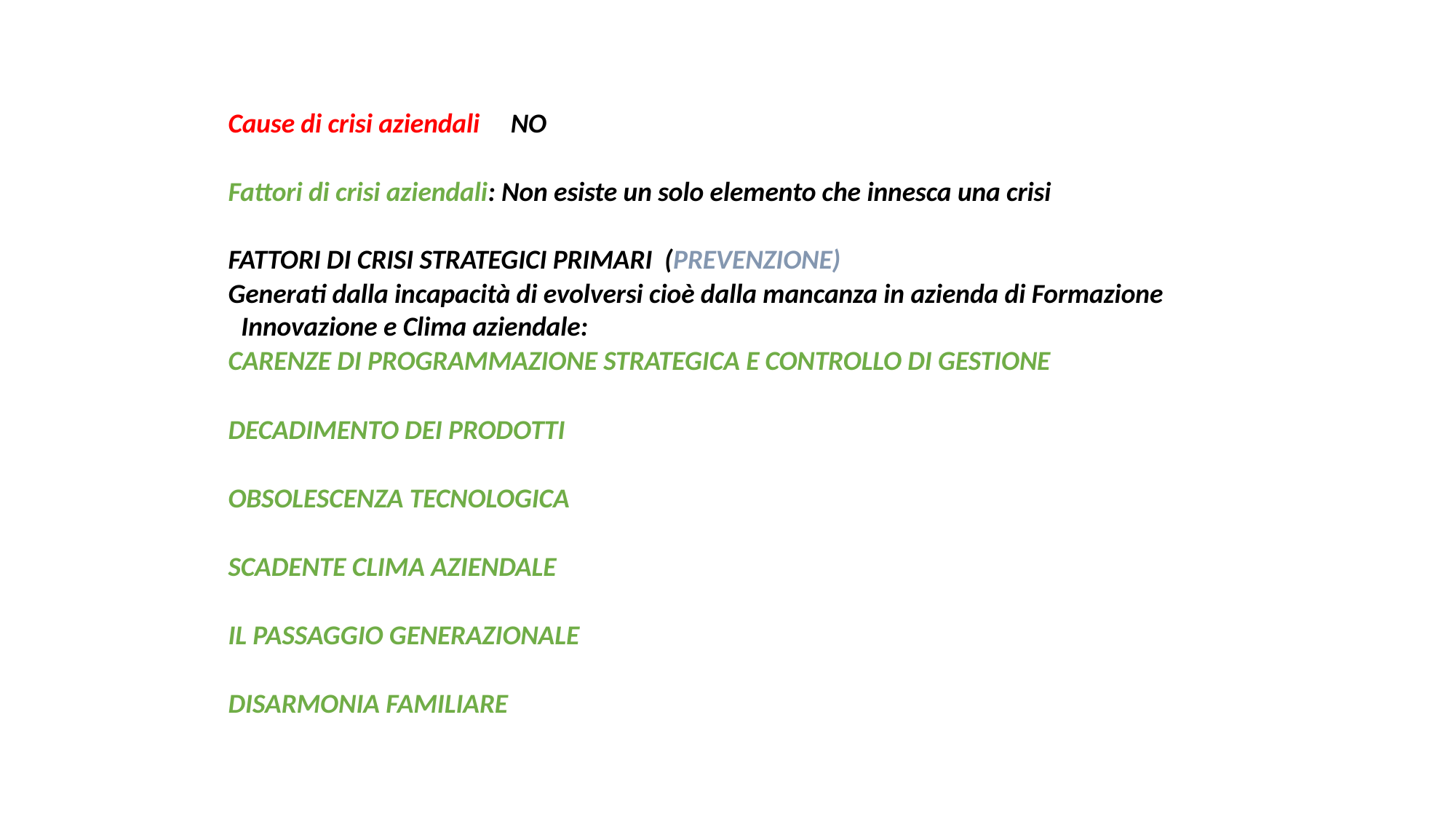

Cause di crisi aziendali     NO

Fattori di crisi aziendali: Non esiste un solo elemento che innesca una crisi

FATTORI DI CRISI STRATEGICI PRIMARI  (PREVENZIONE)
Generati dalla incapacità di evolversi cioè dalla mancanza in azienda di Formazione Innovazione e Clima aziendale:
CARENZE DI PROGRAMMAZIONE STRATEGICA E CONTROLLO DI GESTIONE

DECADIMENTO DEI PRODOTTI

OBSOLESCENZA TECNOLOGICA

SCADENTE CLIMA AZIENDALE

IL PASSAGGIO GENERAZIONALE

DISARMONIA FAMILIARE